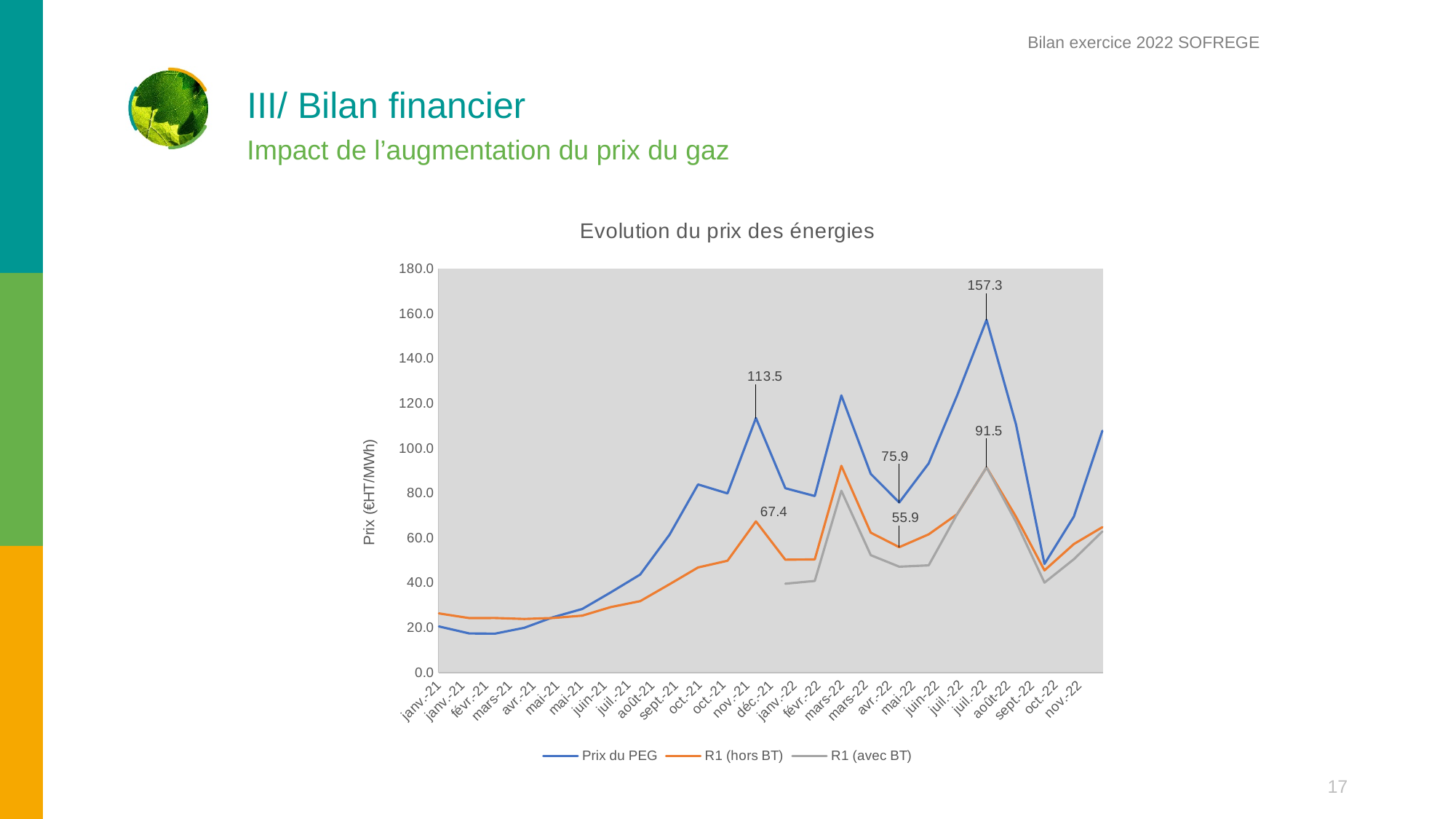

Bilan exercice 2022 SOFREGE
# III/ Bilan financier
Impact de l’augmentation du prix du gaz

### Chart: Evolution du prix des énergies

| Category |  | R1 (hors BT) | R1 (avec BT) |
|---|---|---|---|
| 44197 | 20.55 | 26.36 | None |
| 44229 | 17.43 | 24.274 | None |
| 44256 | 17.34 | 24.308 | None |
| 44287 | 19.97 | 23.887 | None |
| 44317 | 24.64 | 24.31 | None |
| 44348 | 28.34 | 25.372 | None |
| 44378 | 35.75 | 29.182 | None |
| 44409 | 43.7 | 31.833 | None |
| 44440 | 61.49 | 39.376 | None |
| 44470 | 83.87 | 46.86 | None |
| 44501 | 79.86 | 49.845 | None |
| 44531 | 113.52 | 67.401 | None |
| 44562 | 82.19 | 50.316 | 39.606 |
| 44593 | 78.7 | 50.452 | 40.842 |
| 44621 | 123.57 | 92.186 | 81.05600000000001 |
| 44652 | 88.61 | 62.37 | 52.349999999999994 |
| 44682 | 75.85 | 55.913 | 47.202999999999996 |
| 44713 | 93.27 | 61.625 | 47.805 |
| 44743 | 123.63 | 70.627 | 70.627 |
| 44774 | 157.27 | 91.503 | 91.503 |
| 44805 | 110.65 | 69.504 | 67.18400000000001 |
| 44835 | 48.43 | 45.561 | 40.091 |
| 44866 | 69.57 | 57.302 | 50.532 |
| 44896 | 107.81 | 64.821 | 62.900999999999996 |